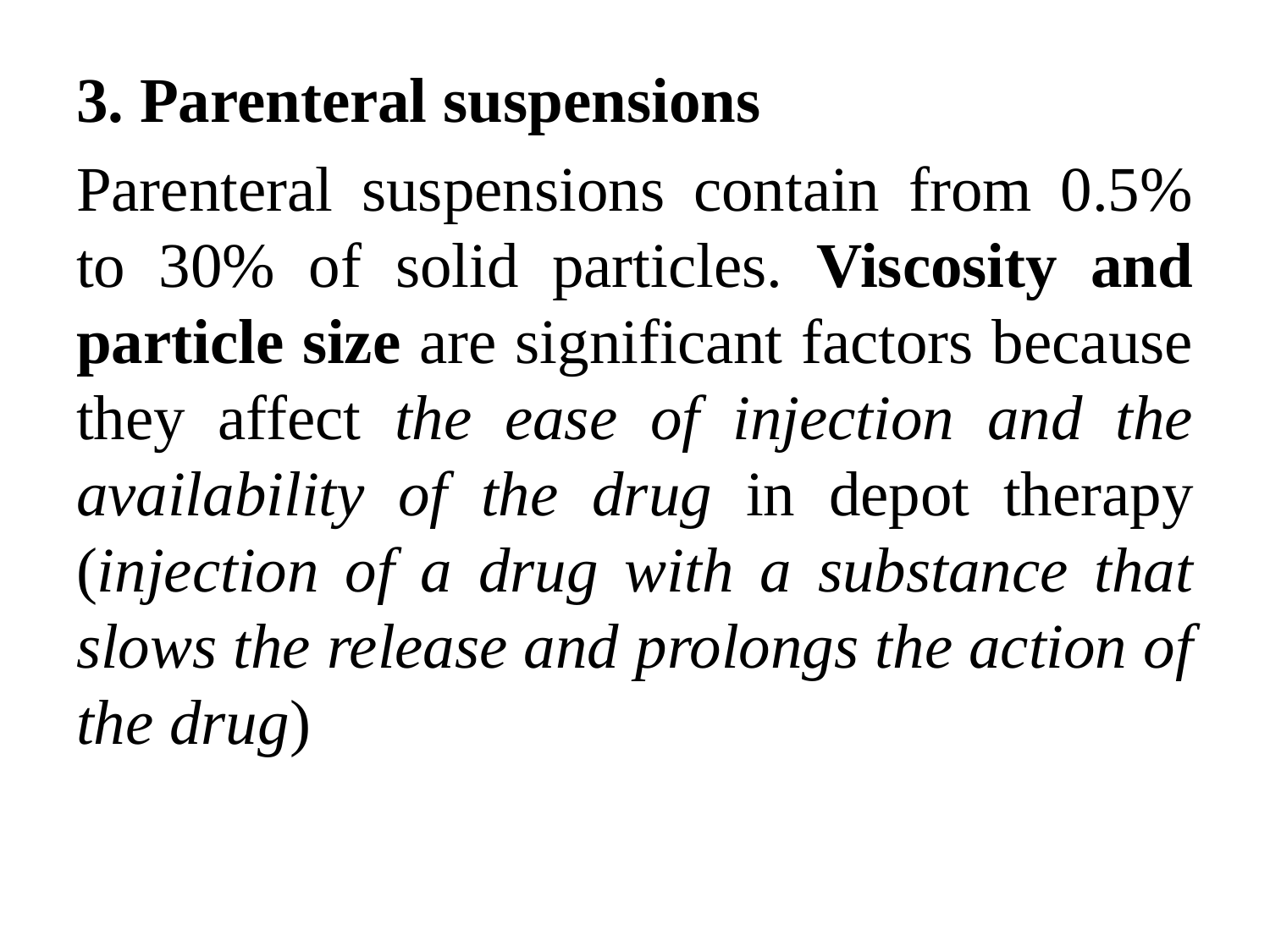

3. Parenteral suspensions
Parenteral suspensions contain from 0.5% to 30% of solid particles. Viscosity and particle size are significant factors because they affect the ease of injection and the availability of the drug in depot therapy (injection of a drug with a substance that slows the release and prolongs the action of the drug)